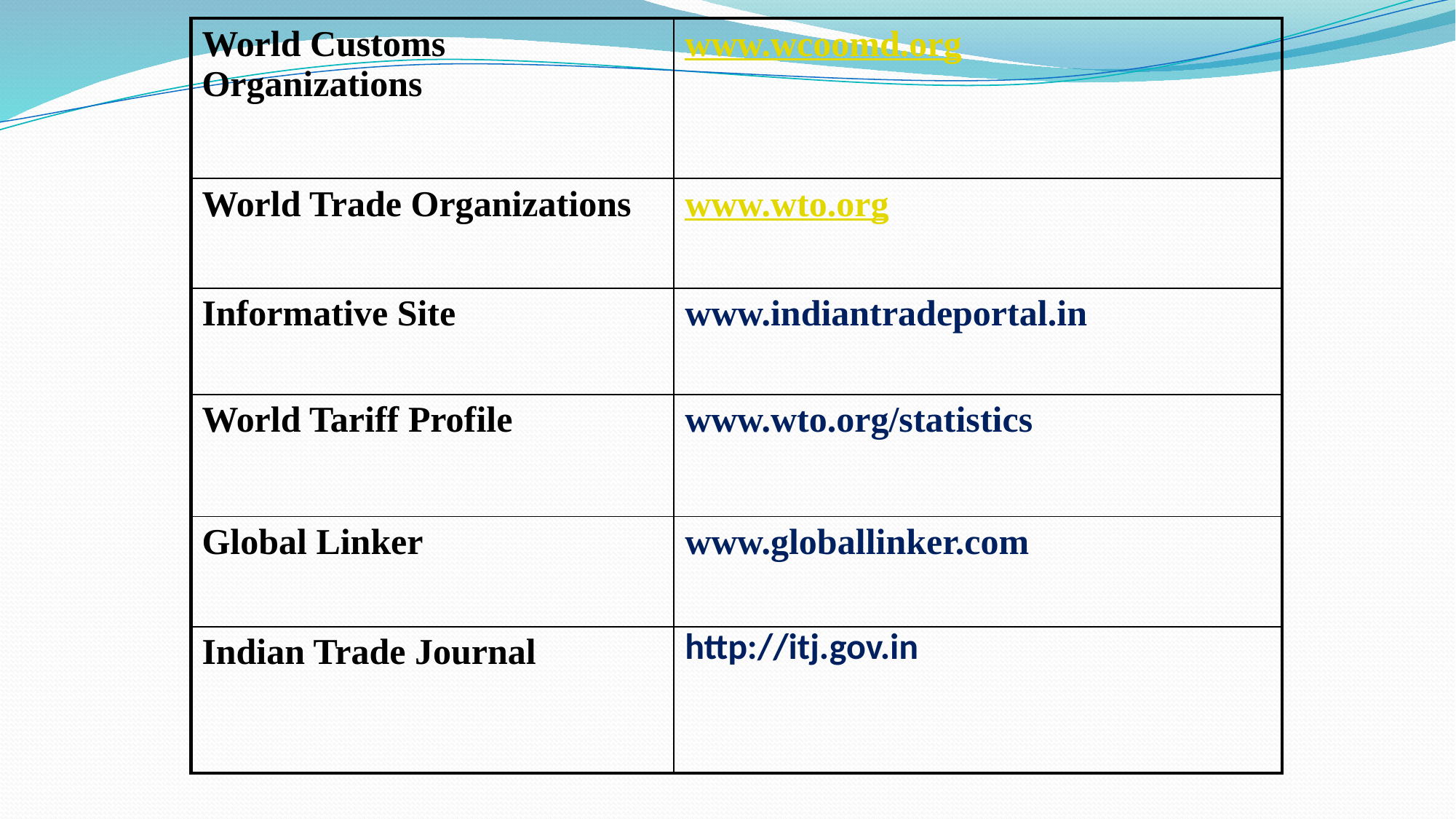

| World Customs Organizations | www.wcoomd.org |
| --- | --- |
| World Trade Organizations | www.wto.org |
| Informative Site | www.indiantradeportal.in |
| World Tariff Profile | www.wto.org/statistics |
| Global Linker | www.globallinker.com |
| Indian Trade Journal | http://itj.gov.in |